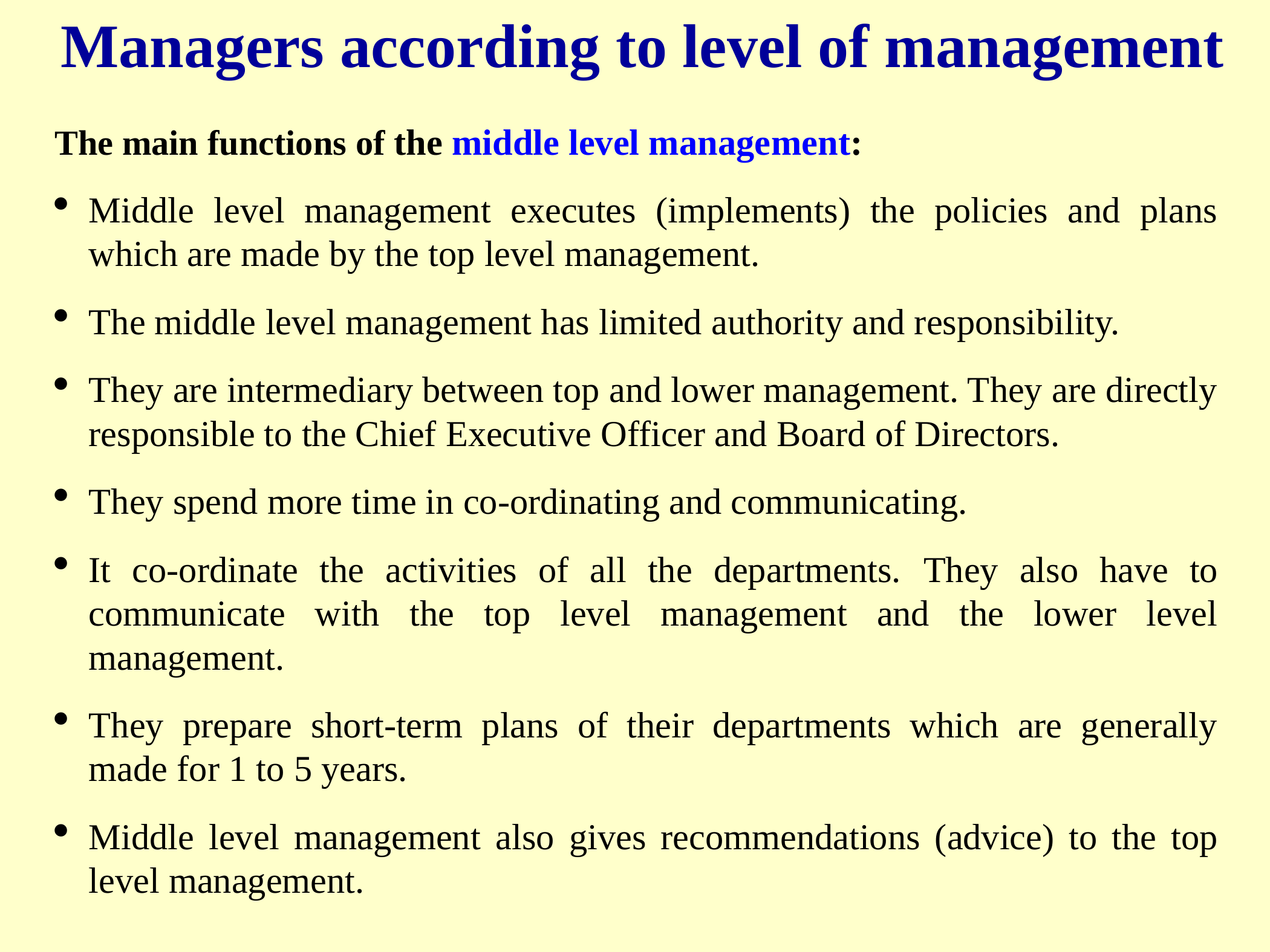

Managers according to level of management
The main functions of the middle level management:
Middle level management executes (implements) the policies and plans which are made by the top level management.
The middle level management has limited authority and responsibility.
They are intermediary between top and lower management. They are directly responsible to the Chief Executive Officer and Board of Directors.
They spend more time in co-ordinating and communicating.
It co-ordinate the activities of all the departments. They also have to communicate with the top level management and the lower level management.
They prepare short-term plans of their departments which are generally made for 1 to 5 years.
Middle level management also gives recommendations (advice) to the top level management.